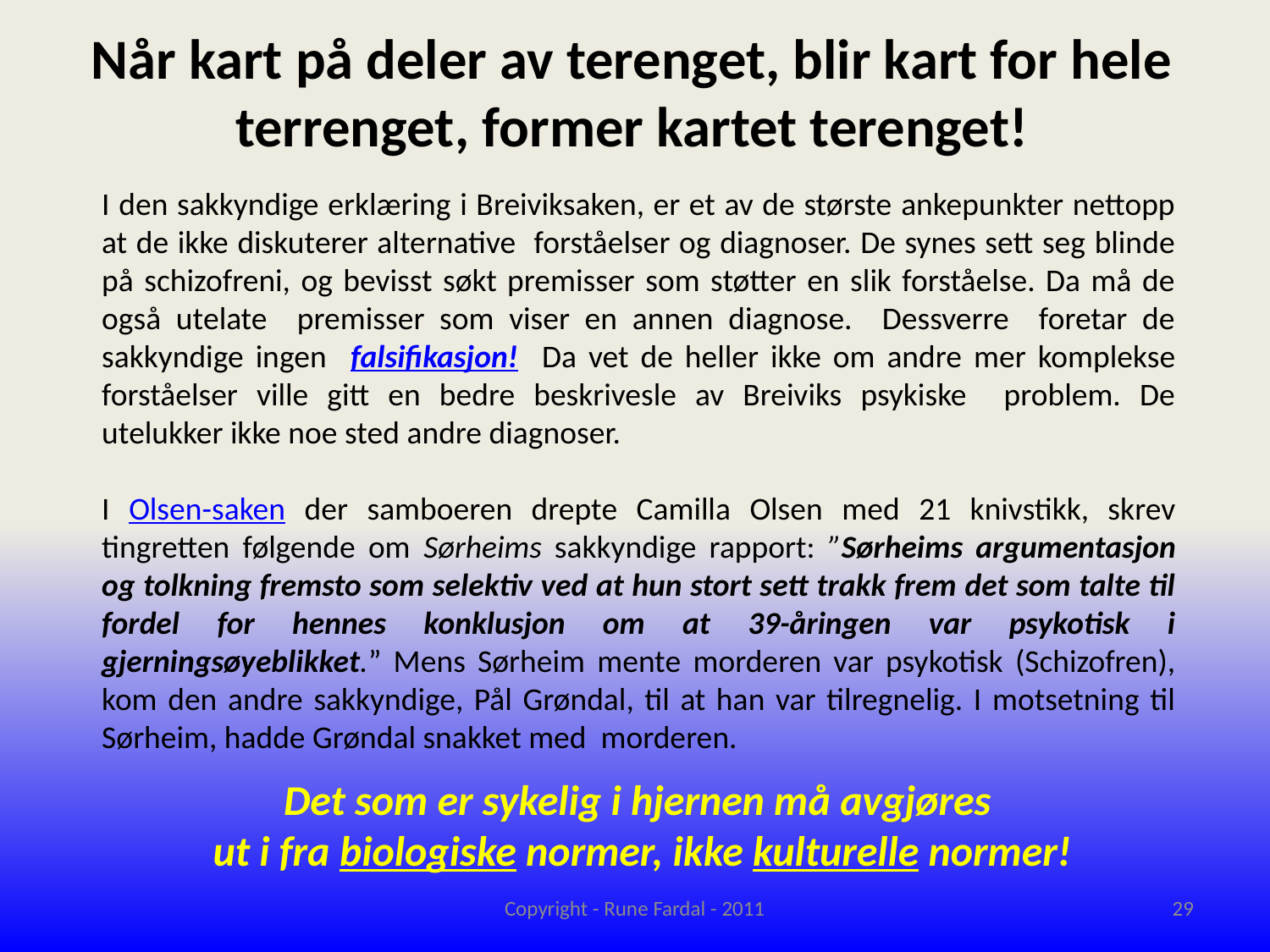

Når kart på deler av terenget, blir kart for hele terrenget, former kartet terenget!

I den sakkyndige erklæring i Breiviksaken, er et av de største ankepunkter nettopp at de ikke diskuterer alternative  forståelser og diagnoser. De synes sett seg blinde på schizofreni, og bevisst søkt premisser som støtter en slik forståelse. Da må de også utelate  premisser som viser en annen diagnose.  Dessverre  foretar de sakkyndige ingen  falsifikasjon!  Da vet de heller ikke om andre mer komplekse forståelser ville gitt en bedre beskrivesle av Breiviks psykiske  problem. De utelukker ikke noe sted andre diagnoser.

I Olsen-saken der samboeren drepte Camilla Olsen med 21 knivstikk, skrev tingretten følgende om Sørheims sakkyndige rapport: ”Sørheims argumentasjon og tolkning fremsto som selektiv ved at hun stort sett trakk frem det som talte til fordel for hennes konklusjon om at 39-åringen var psykotisk i gjerningsøyeblikket.” Mens Sørheim mente morderen var psykotisk (Schizofren), kom den andre sakkyndige, Pål Grøndal, til at han var tilregnelig. I motsetning til Sørheim, hadde Grøndal snakket med  morderen.
Det som er sykelig i hjernen må avgjøres
ut i fra biologiske normer, ikke kulturelle normer!
Copyright - Rune Fardal - 2011
29